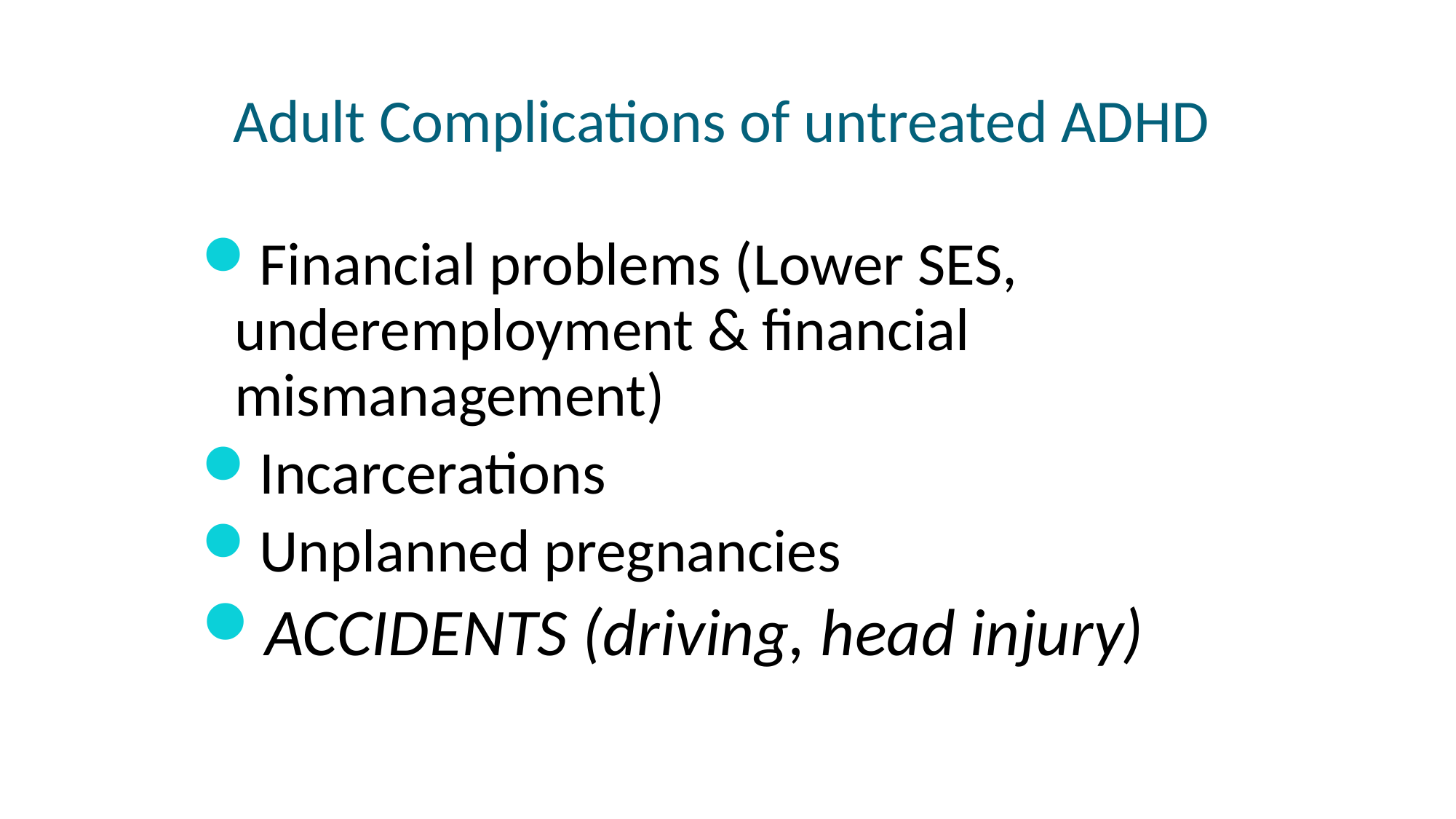

Adult Complications of untreated ADHD
Financial problems (Lower SES, underemployment & financial mismanagement)
Incarcerations
Unplanned pregnancies
ACCIDENTS (driving, head injury)